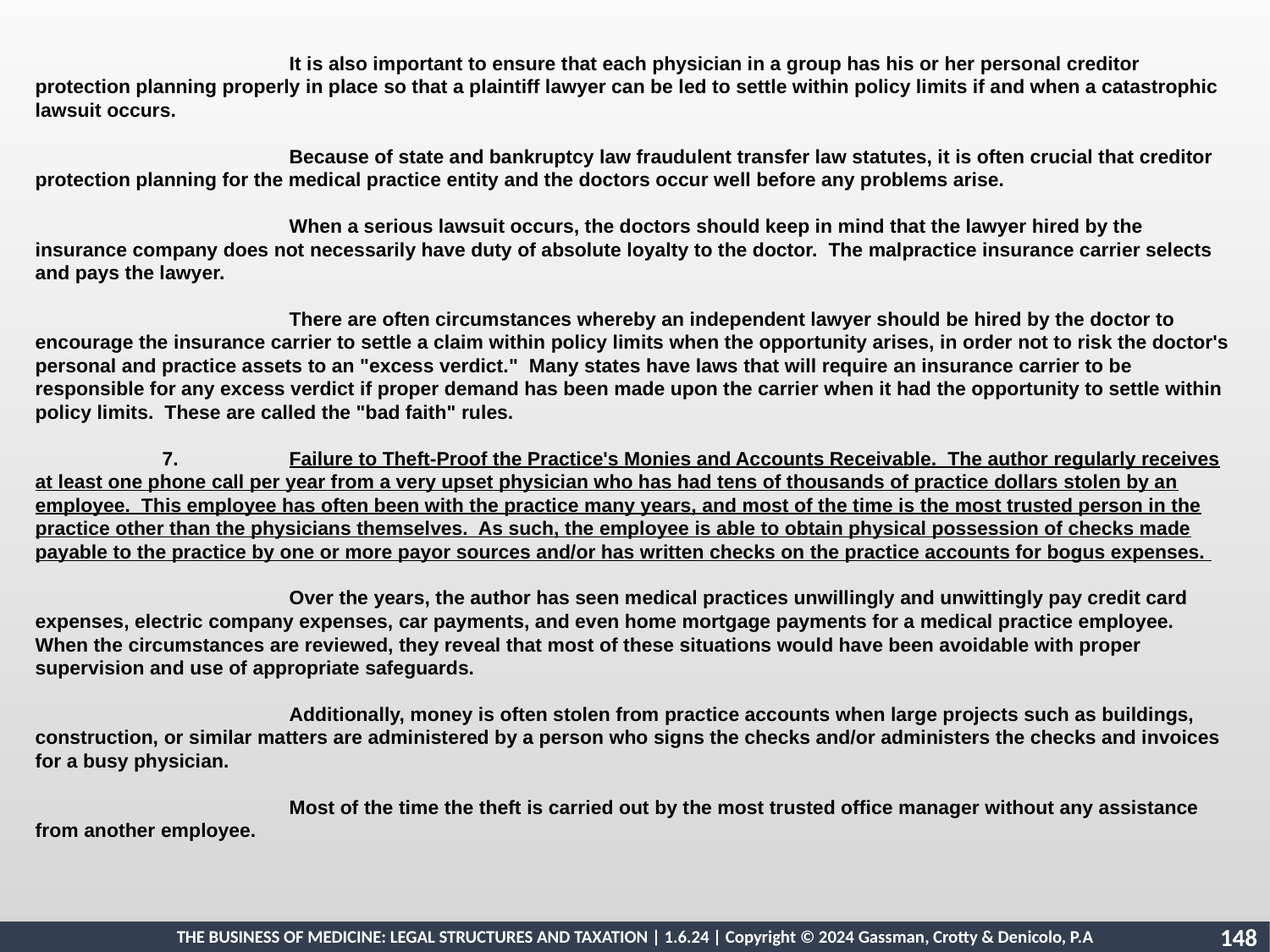

It is also important to ensure that each physician in a group has his or her personal creditor protection planning properly in place so that a plaintiff lawyer can be led to settle within policy limits if and when a catastrophic lawsuit occurs.

		Because of state and bankruptcy law fraudulent transfer law statutes, it is often crucial that creditor protection planning for the medical practice entity and the doctors occur well before any problems arise.

		When a serious lawsuit occurs, the doctors should keep in mind that the lawyer hired by the insurance company does not necessarily have duty of absolute loyalty to the doctor.  The malpractice insurance carrier selects and pays the lawyer.

		There are often circumstances whereby an independent lawyer should be hired by the doctor to encourage the insurance carrier to settle a claim within policy limits when the opportunity arises, in order not to risk the doctor's personal and practice assets to an "excess verdict."  Many states have laws that will require an insurance carrier to be responsible for any excess verdict if proper demand has been made upon the carrier when it had the opportunity to settle within policy limits.  These are called the "bad faith" rules.

	7.	Failure to Theft-Proof the Practice's Monies and Accounts Receivable.  The author regularly receives at least one phone call per year from a very upset physician who has had tens of thousands of practice dollars stolen by an employee.  This employee has often been with the practice many years, and most of the time is the most trusted person in the practice other than the physicians themselves.  As such, the employee is able to obtain physical possession of checks made payable to the practice by one or more payor sources and/or has written checks on the practice accounts for bogus expenses.

		Over the years, the author has seen medical practices unwillingly and unwittingly pay credit card expenses, electric company expenses, car payments, and even home mortgage payments for a medical practice employee.  When the circumstances are reviewed, they reveal that most of these situations would have been avoidable with proper supervision and use of appropriate safeguards.

		Additionally, money is often stolen from practice accounts when large projects such as buildings, construction, or similar matters are administered by a person who signs the checks and/or administers the checks and invoices for a busy physician.

		Most of the time the theft is carried out by the most trusted office manager without any assistance from another employee.